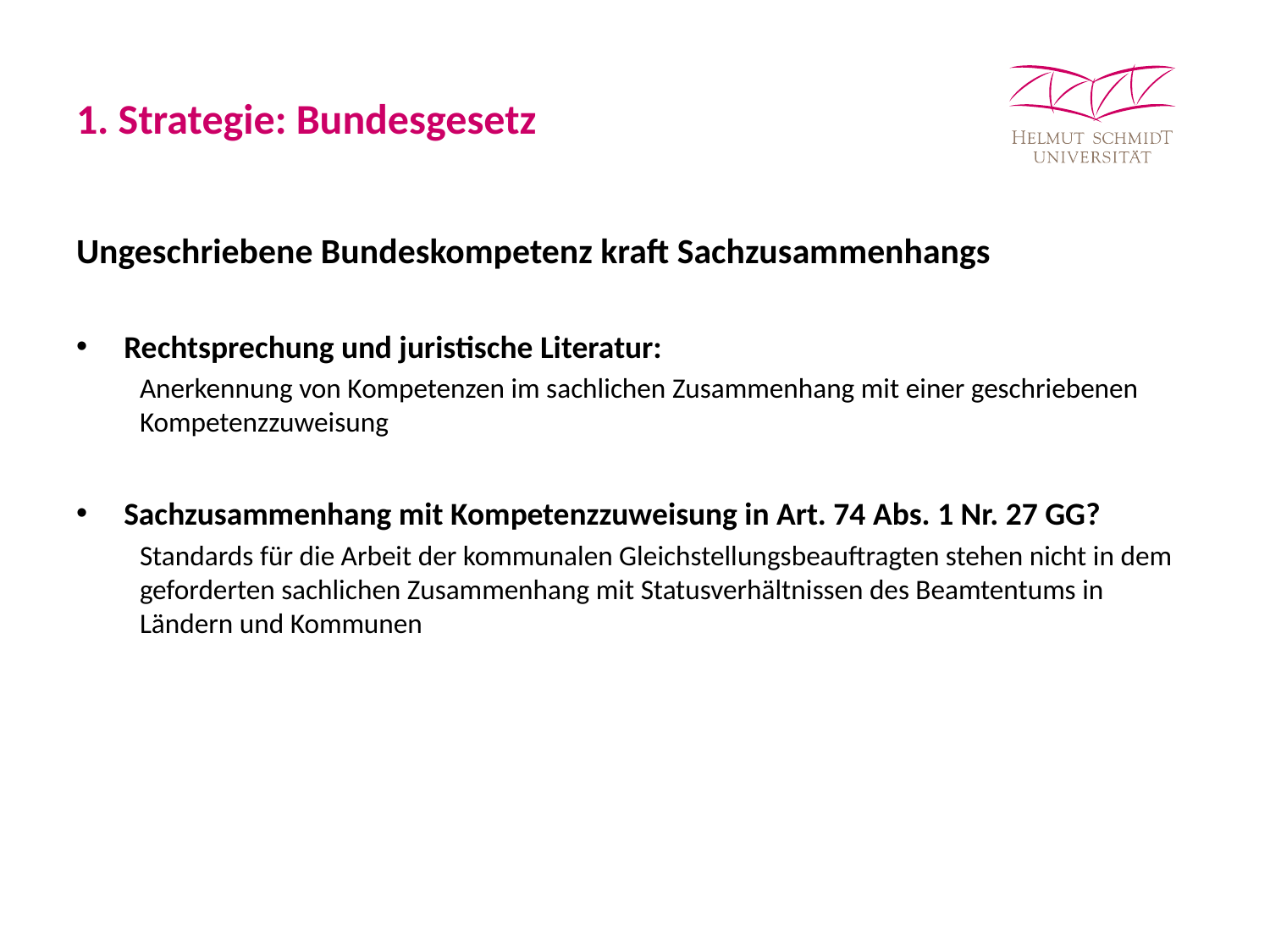

# 1. Strategie: Bundesgesetz
Ungeschriebene Bundeskompetenz kraft Sachzusammenhangs

Rechtsprechung und juristische Literatur:
Anerkennung von Kompetenzen im sachlichen Zusammenhang mit einer geschriebenen Kompetenzzuweisung

Sachzusammenhang mit Kompetenzzuweisung in Art. 74 Abs. 1 Nr. 27 GG?
Standards für die Arbeit der kommunalen Gleichstellungsbeauftragten stehen nicht in dem geforderten sachlichen Zusammenhang mit Statusverhältnissen des Beamtentums in Ländern und Kommunen